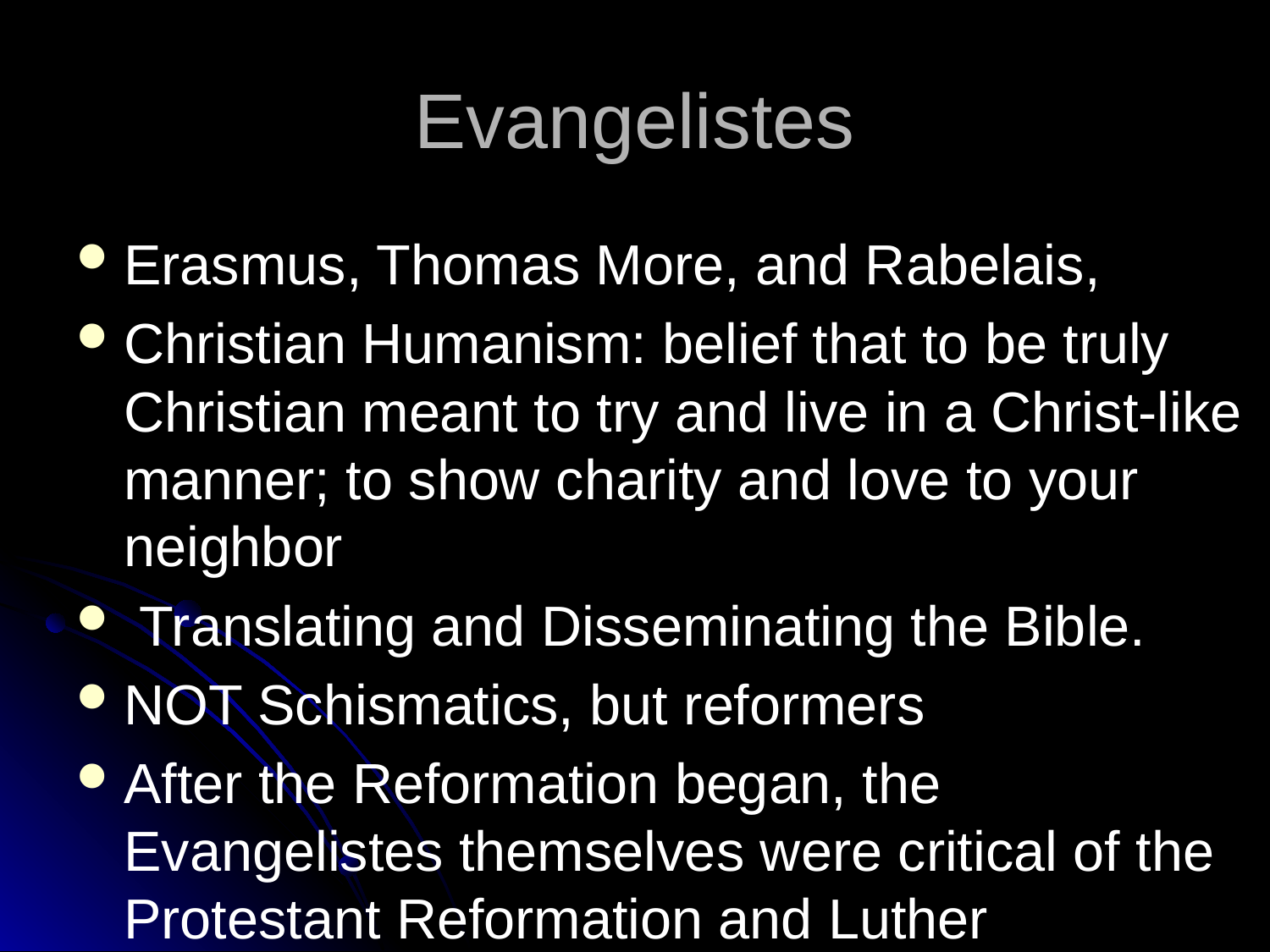

# Evangelistes
Erasmus, Thomas More, and Rabelais,
Christian Humanism: belief that to be truly Christian meant to try and live in a Christ-like manner; to show charity and love to your neighbor
 Translating and Disseminating the Bible.
NOT Schismatics, but reformers
After the Reformation began, the Evangelistes themselves were critical of the Protestant Reformation and Luther